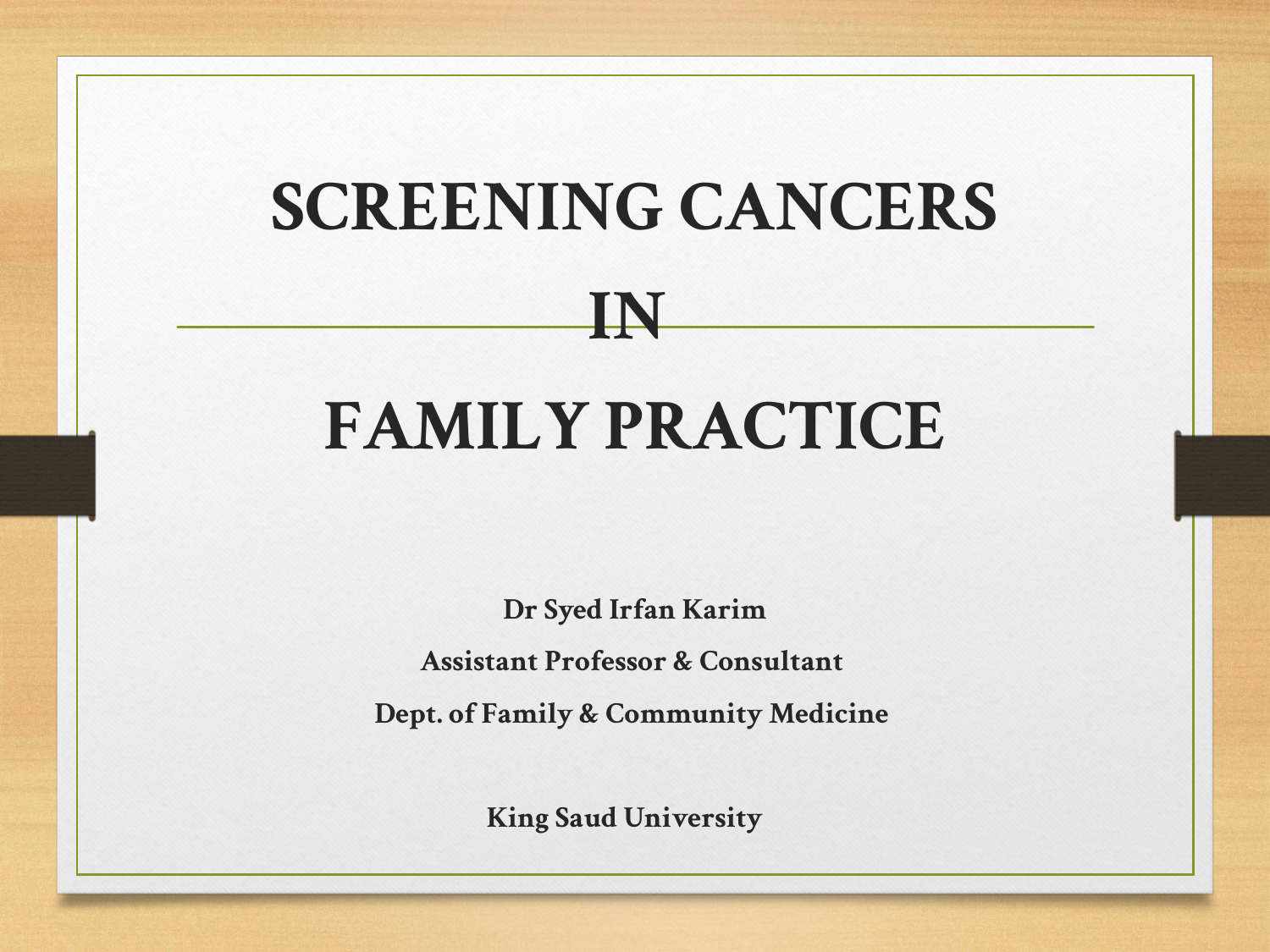

SCREENING CANCERS
IN
FAMILY PRACTICE

Dr Syed Irfan Karim
Assistant Professor & Consultant
Dept. of Family & Community Medicine
King Saud University